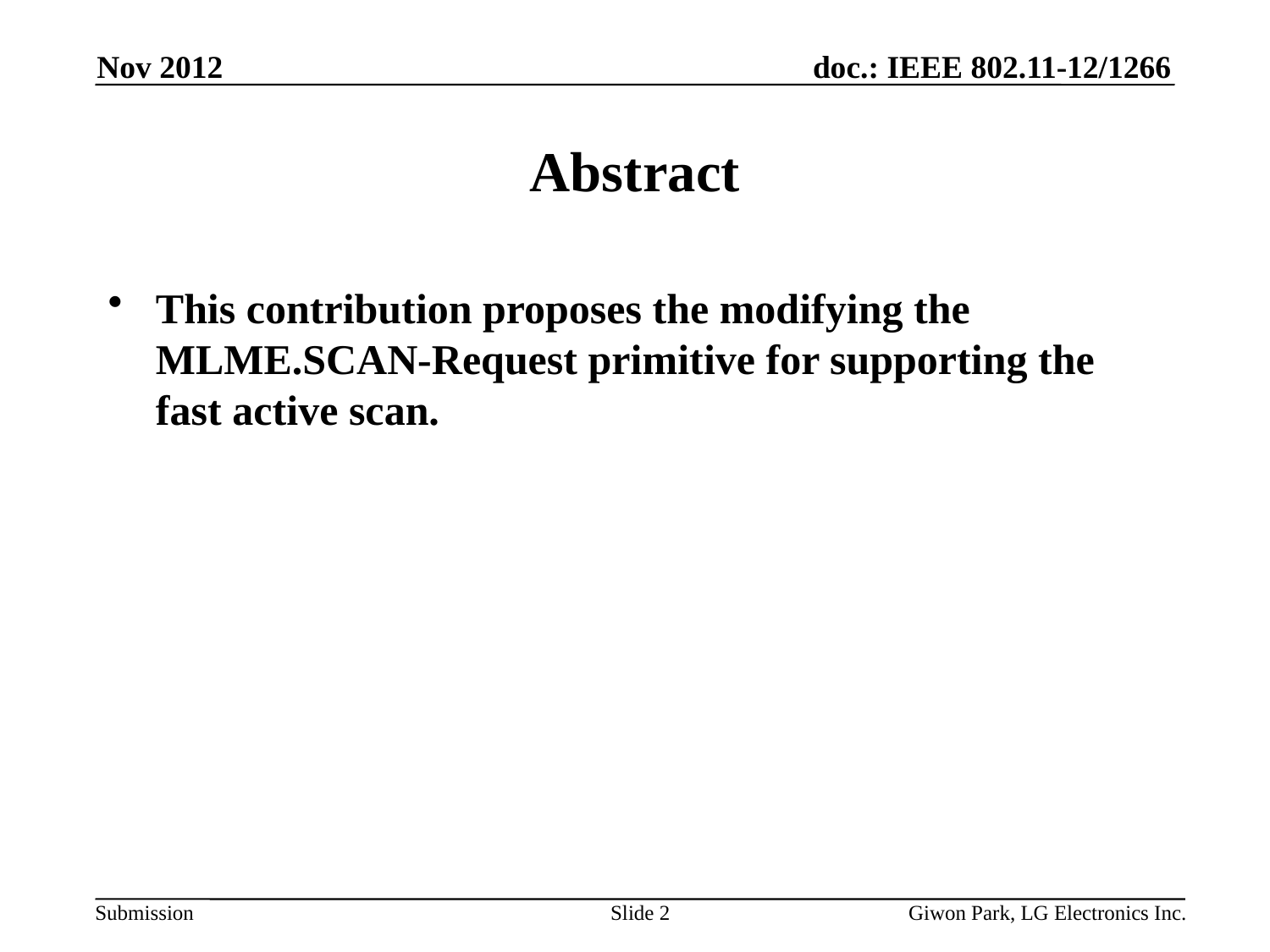

Nov 2012
# Abstract
This contribution proposes the modifying the MLME.SCAN-Request primitive for supporting the fast active scan.
Slide 2
Giwon Park, LG Electronics Inc.